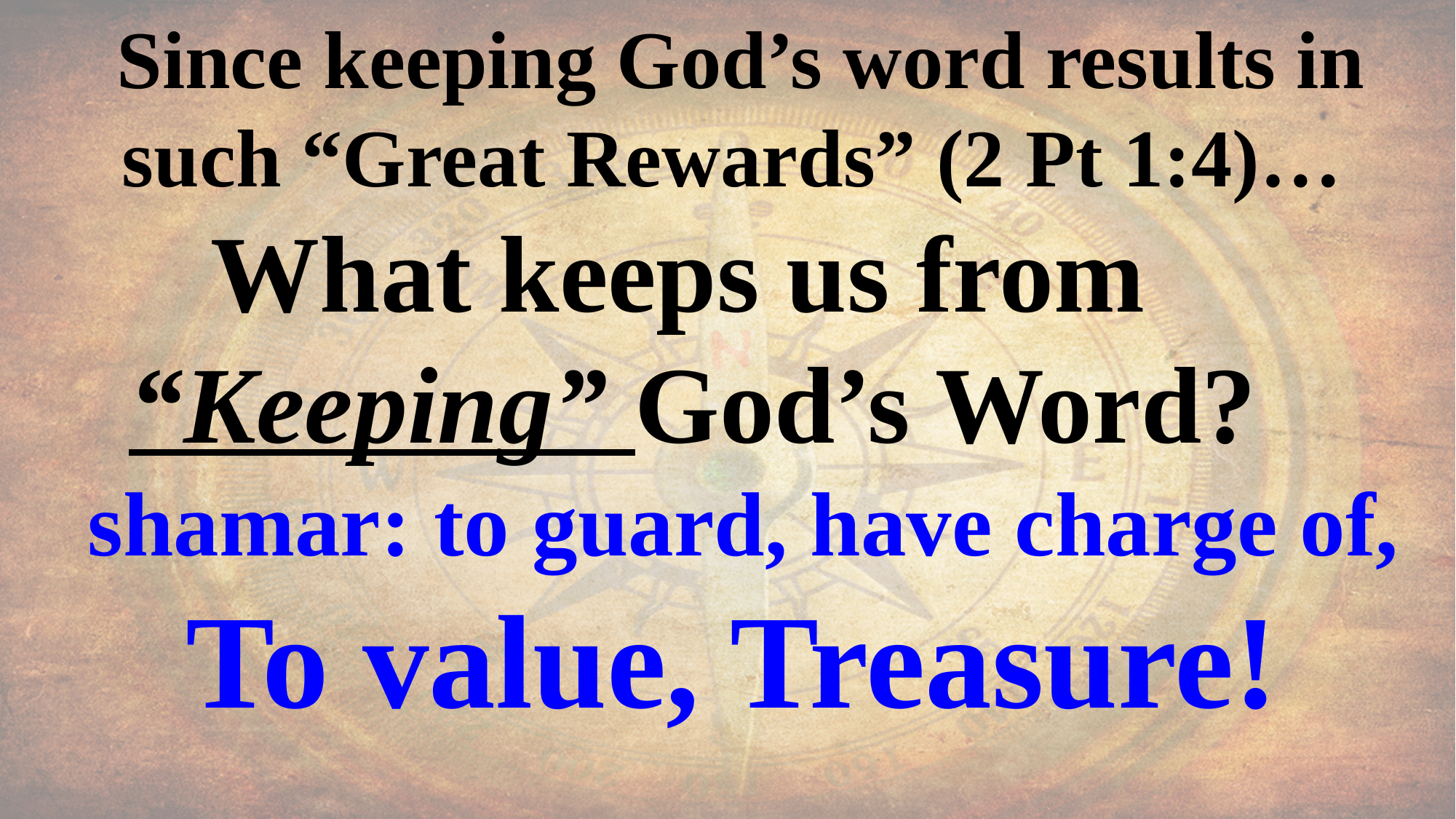

Since keeping God’s word results in such “Great Rewards” (2 Pt 1:4)…
       What keeps us from
    “Keeping” God’s Word?
  shamar: to guard, have charge of,
To value, Treasure!